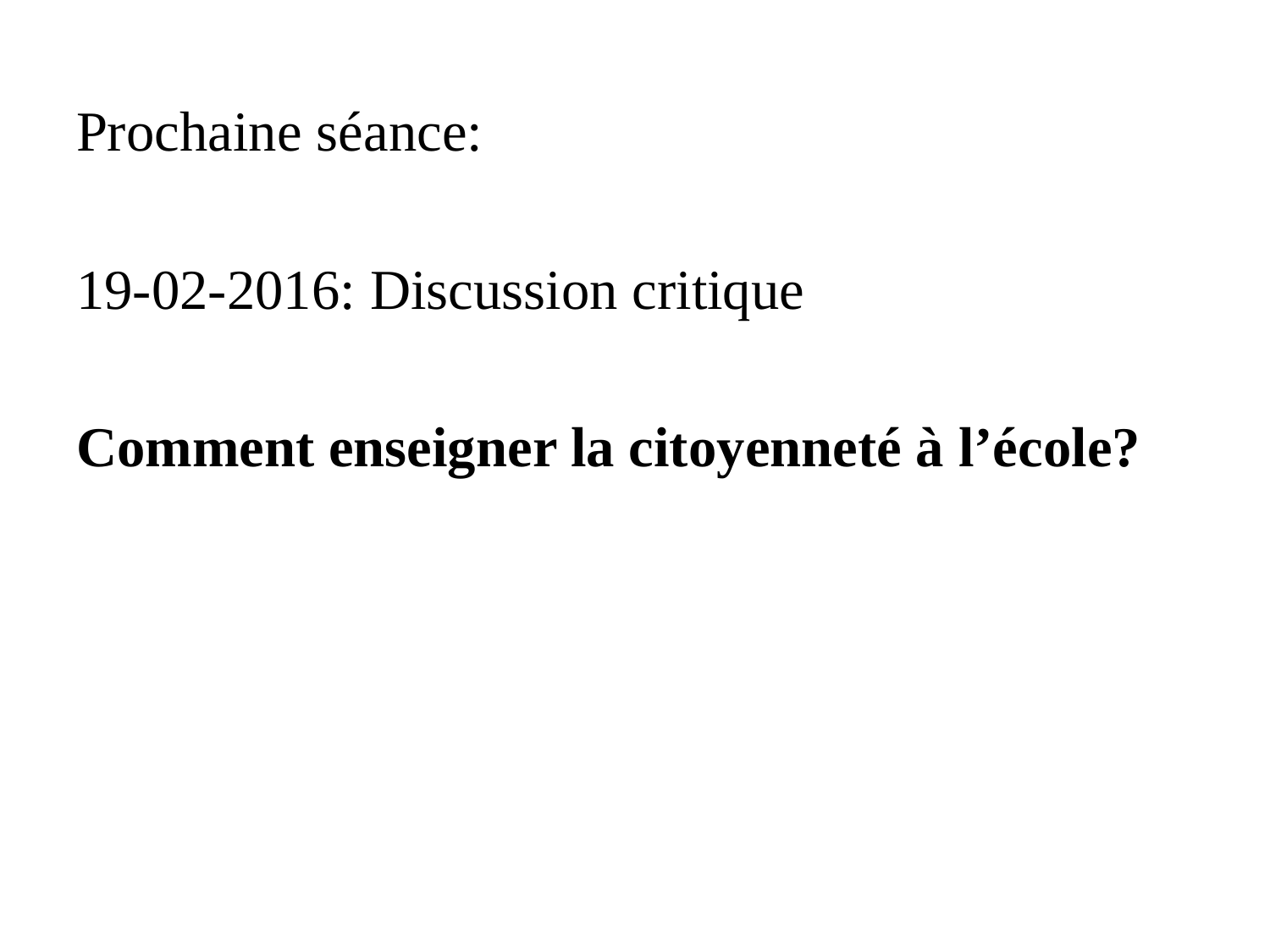

Prochaine séance:

19-02-2016: Discussion critique

Comment enseigner la citoyenneté à l’école?